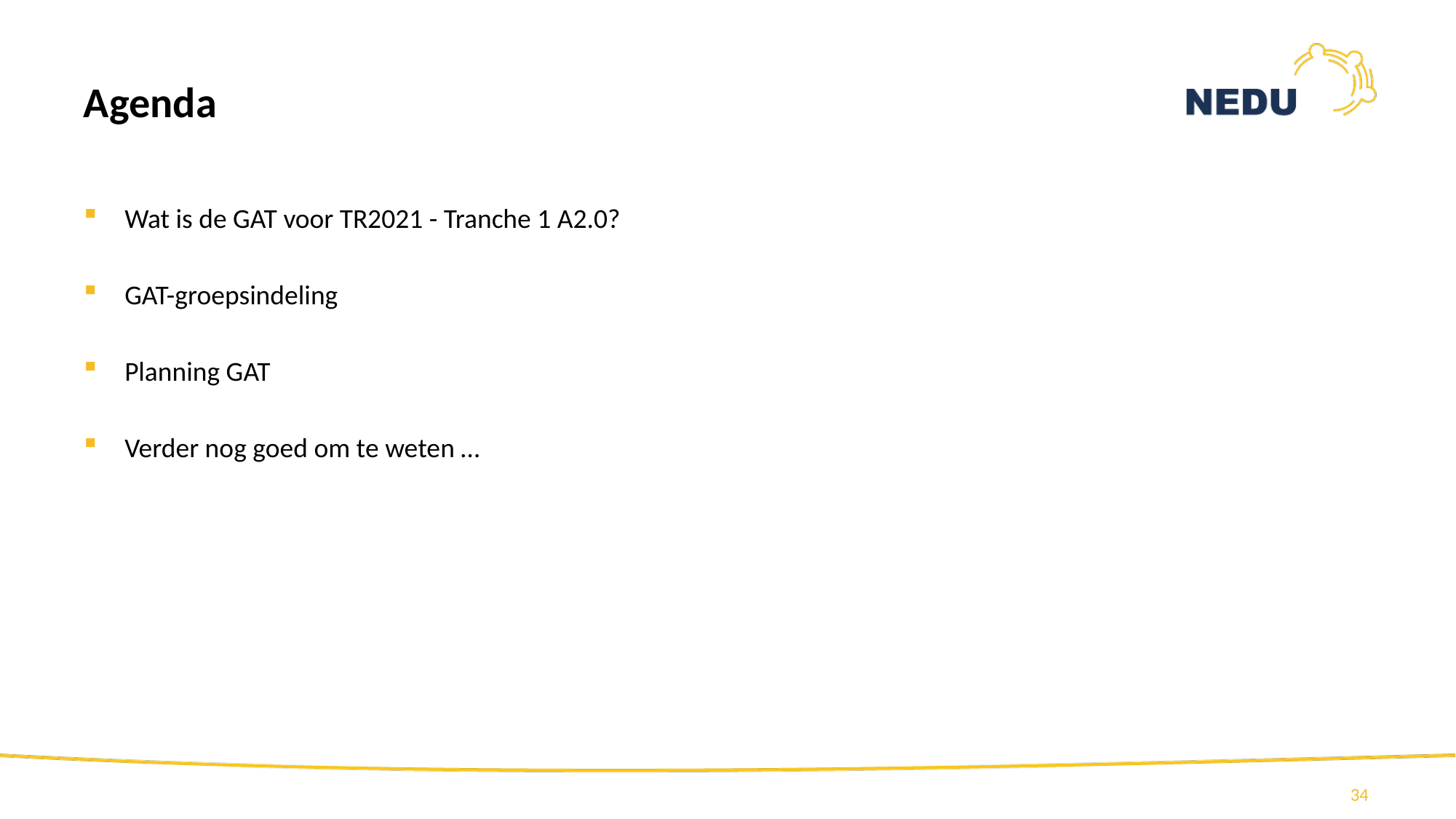

# Agenda

Wat is de GAT voor TR2021 - Tranche 1 A2.0?

GAT-groepsindeling

Planning GAT

Verder nog goed om te weten …

34